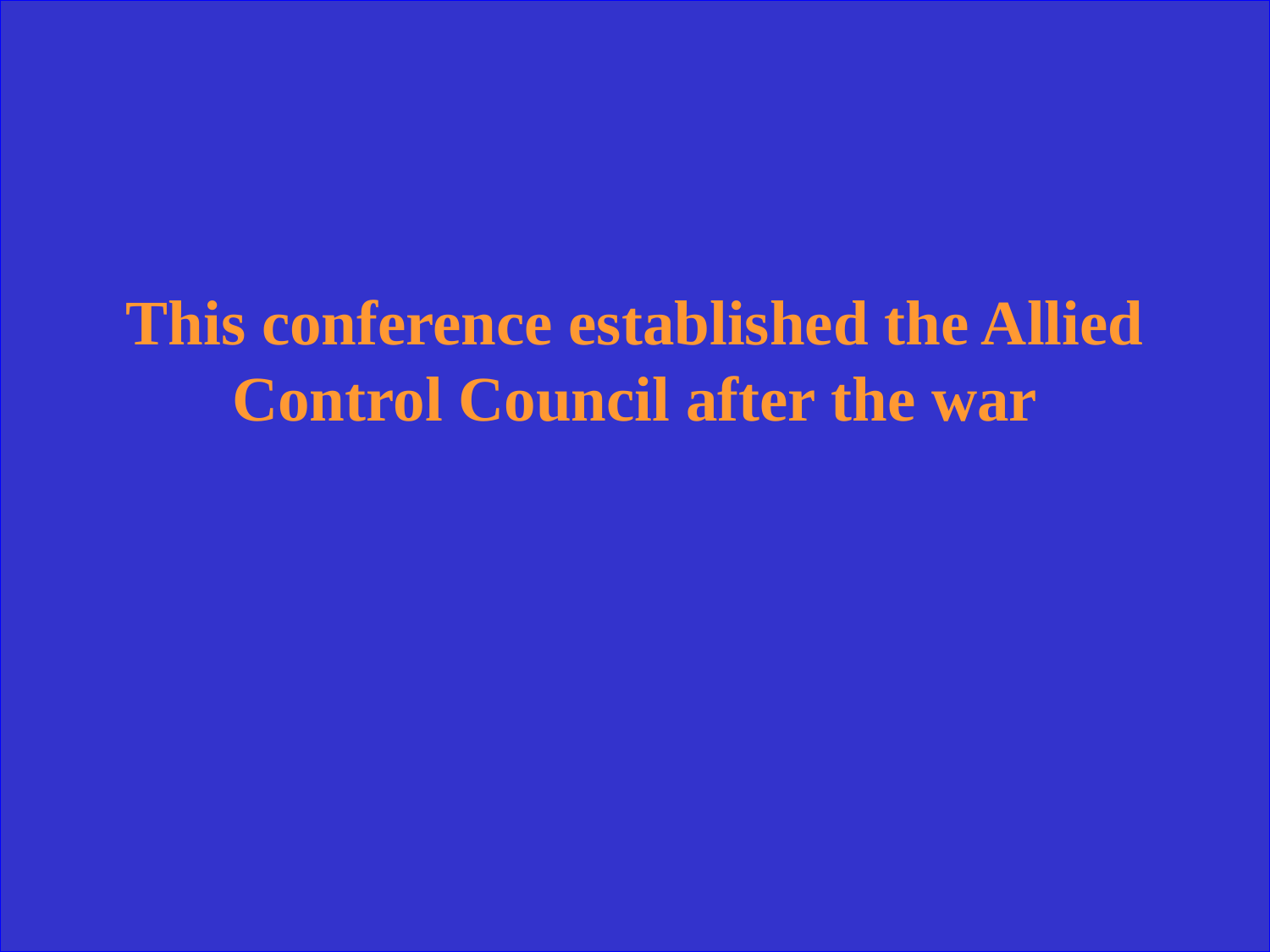

This conference established the Allied Control Council after the war